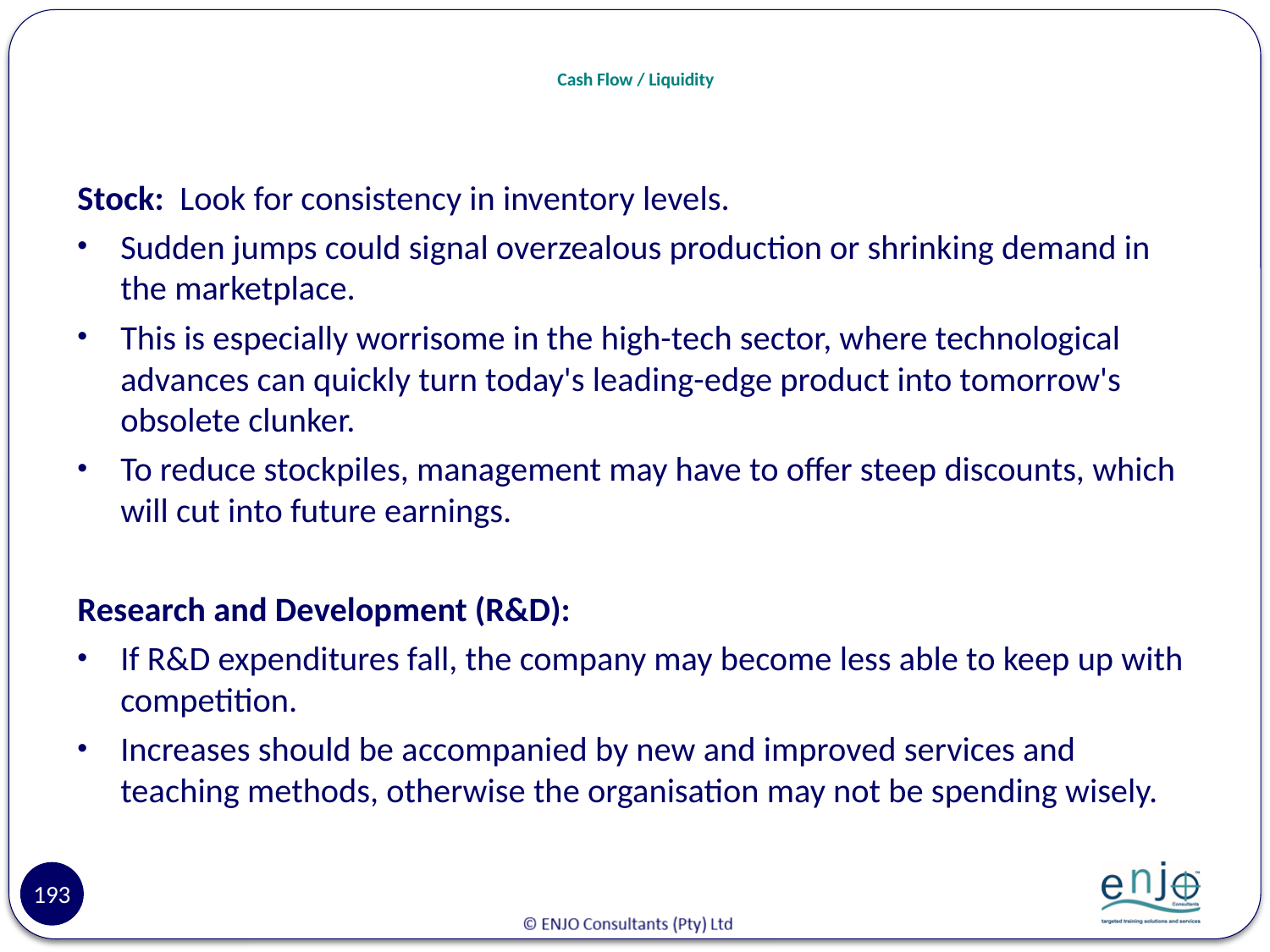

# Cash Flow / Liquidity
Stock:  Look for consistency in inventory levels.
Sudden jumps could signal overzealous production or shrinking demand in the marketplace.
This is especially worrisome in the high-tech sector, where technological advances can quickly turn today's leading-edge product into tomorrow's obsolete clunker.
To reduce stockpiles, management may have to offer steep discounts, which will cut into future earnings.

Research and Development (R&D):
If R&D expenditures fall, the company may become less able to keep up with competition.
Increases should be accompanied by new and improved services and teaching methods, otherwise the organisation may not be spending wisely.

193